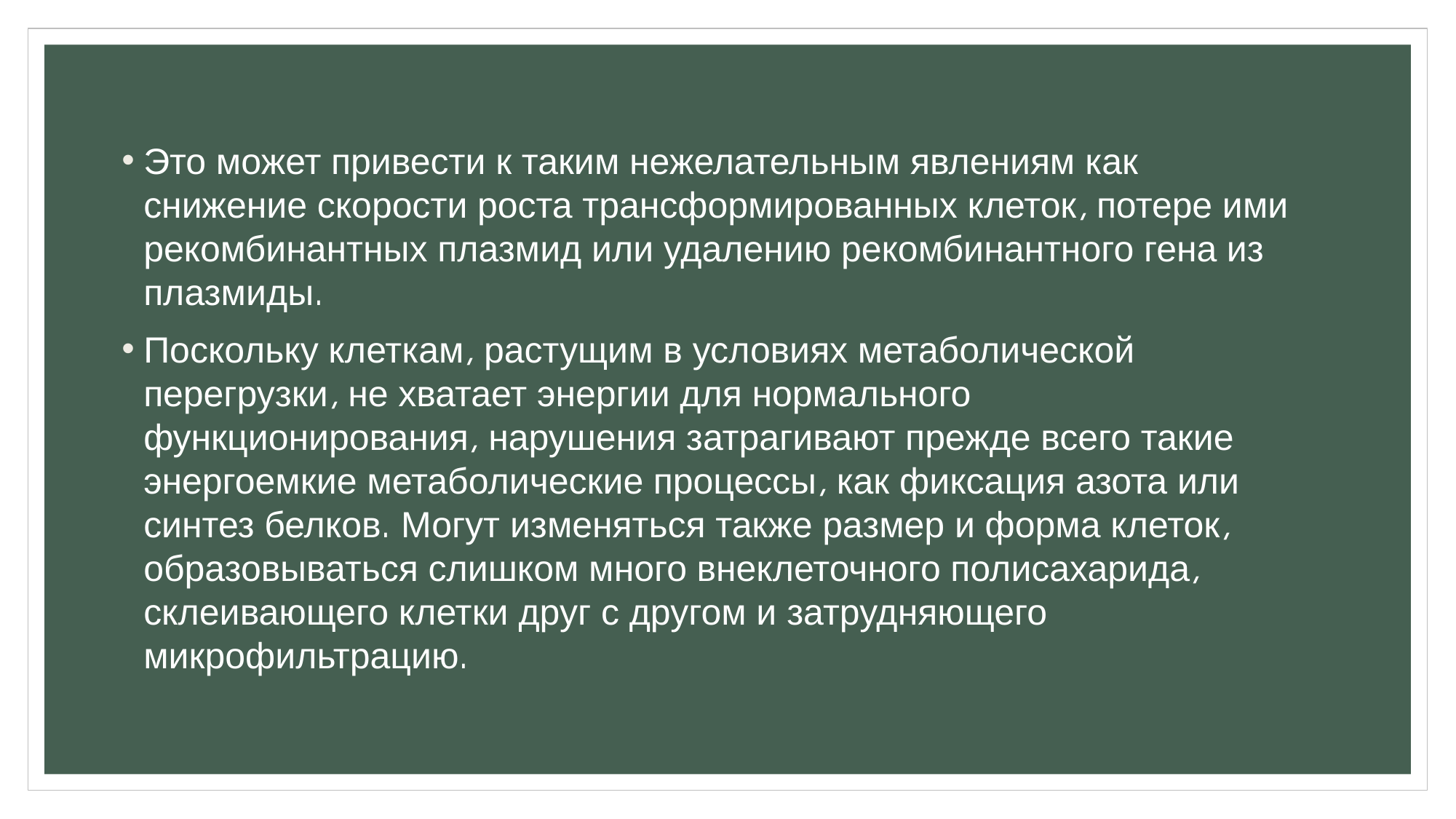

Это может привести к таким нежелательным явлениям как снижение скорости роста трансформированных клеток, потере ими рекомбинантных плазмид или удалению рекомбинантного гена из плазмиды.
Поскольку клеткам, растущим в условиях мета­болической перегрузки, не хватает энергии для нормального функционирования, нарушения затрагивают прежде всего такие энергоемкие метаболические процессы, как фиксация азота или синтез белков. Могут изменяться также размер и форма клеток, образовываться слишком много внеклеточного полисахарида, склеивающего клетки друг с дру­гом и затрудняющего микрофильтрацию.